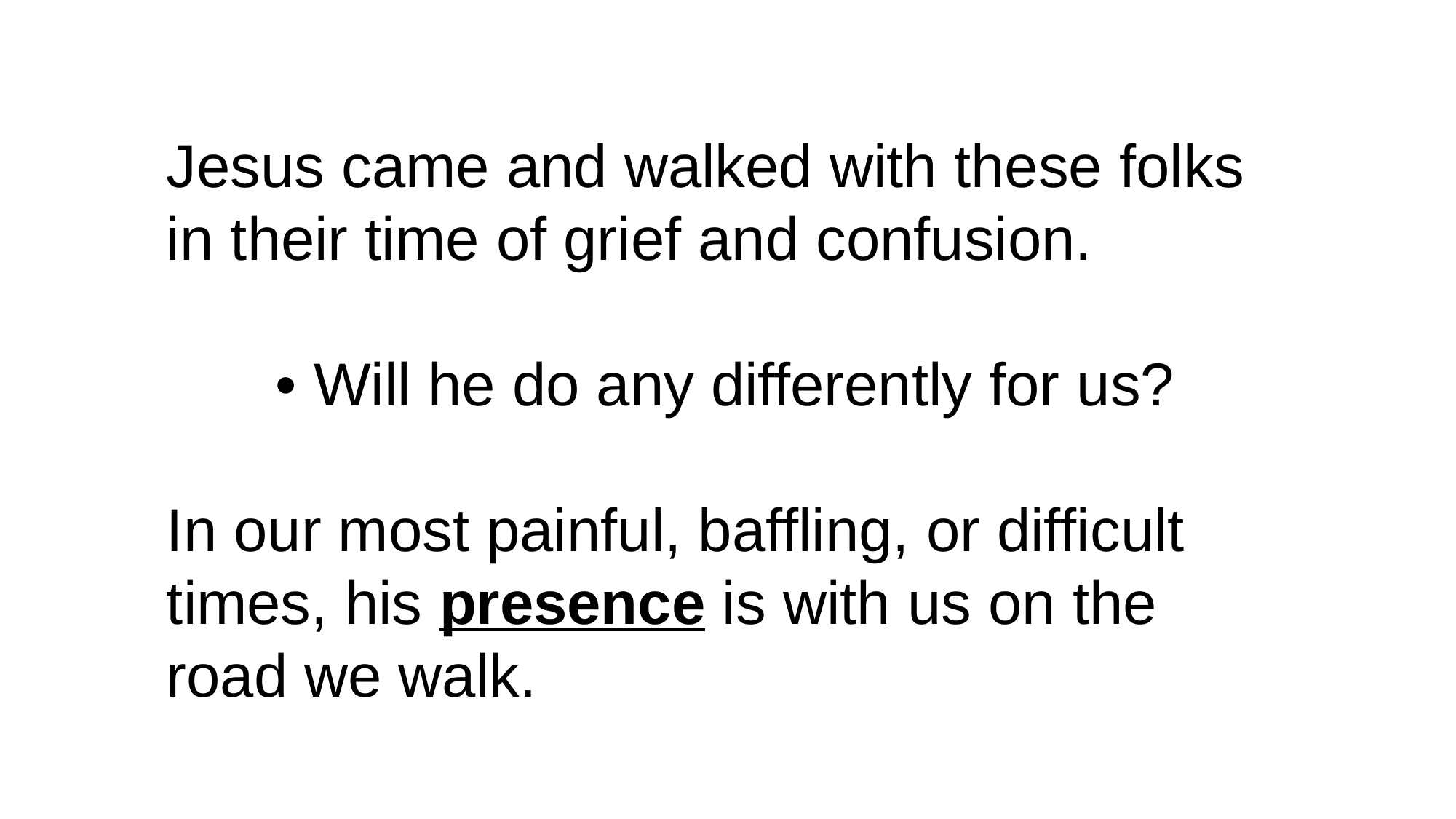

Jesus came and walked with these folks in their time of grief and confusion.

	• Will he do any differently for us?

In our most painful, baffling, or difficult times, his presence is with us on the road we walk.